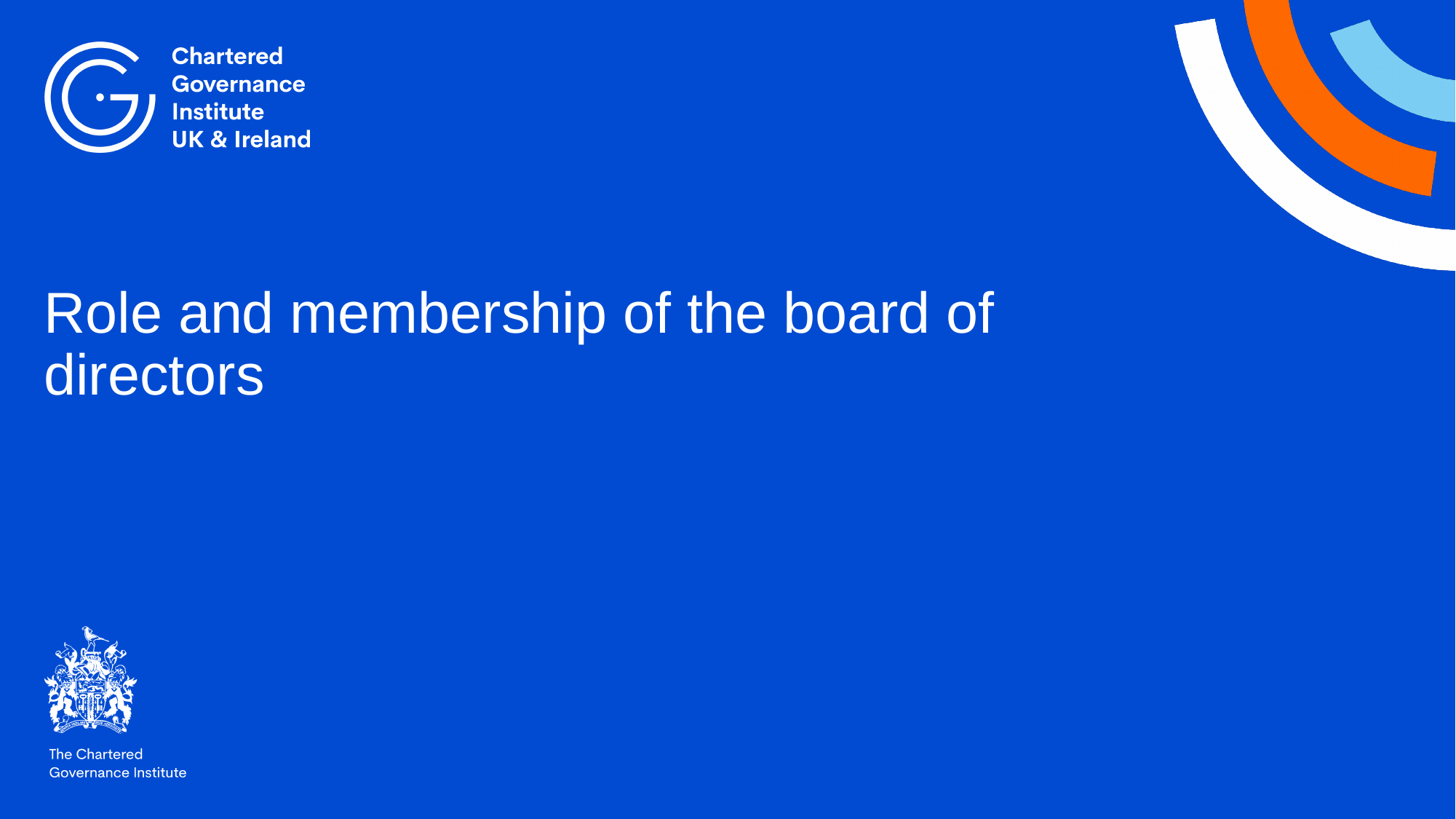

# Role and membership of the board of directors